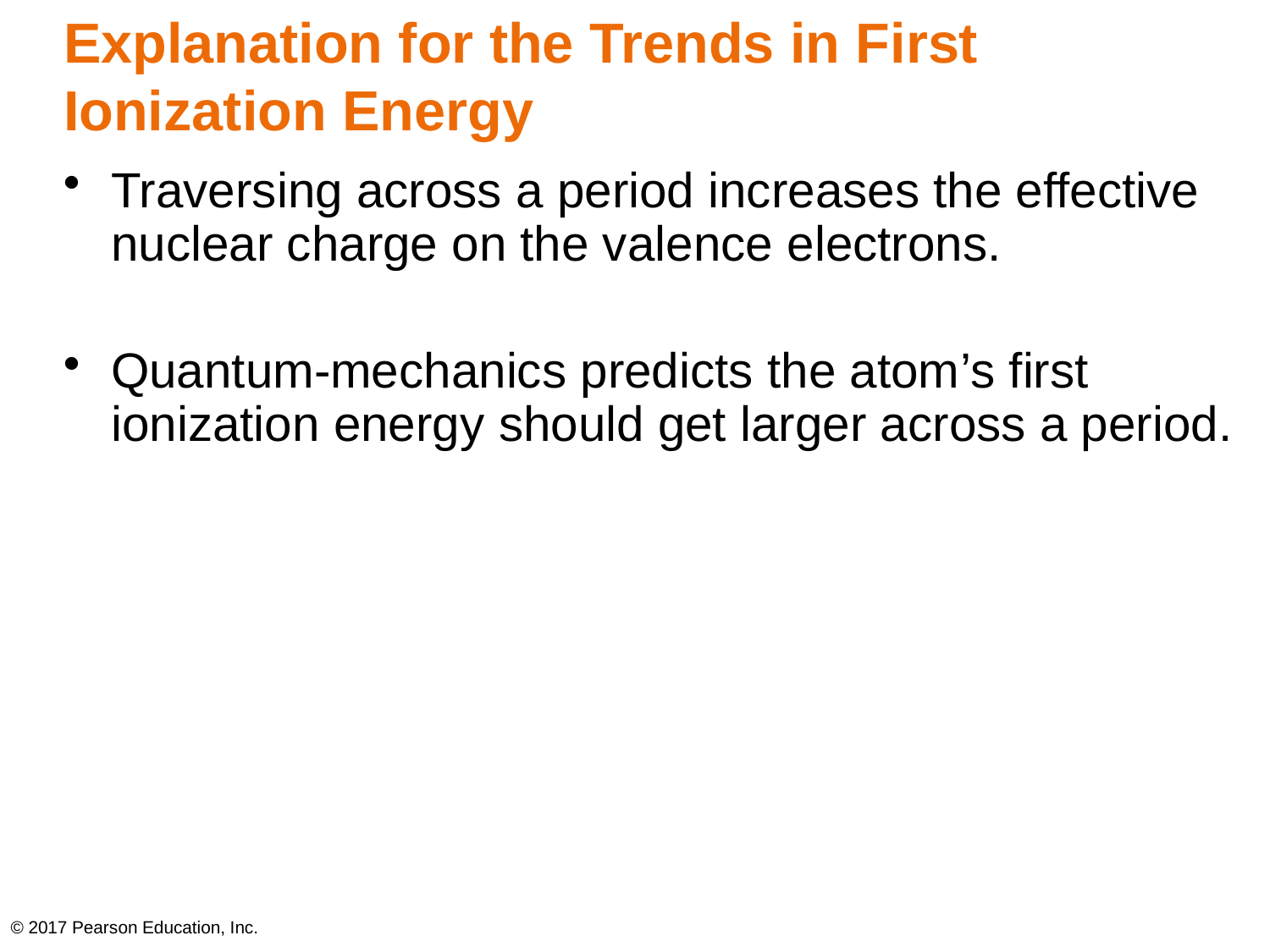

# Explanation for the Trends in First Ionization Energy
Traversing across a period increases the effective nuclear charge on the valence electrons.

Quantum-mechanics predicts the atom’s first ionization energy should get larger across a period.